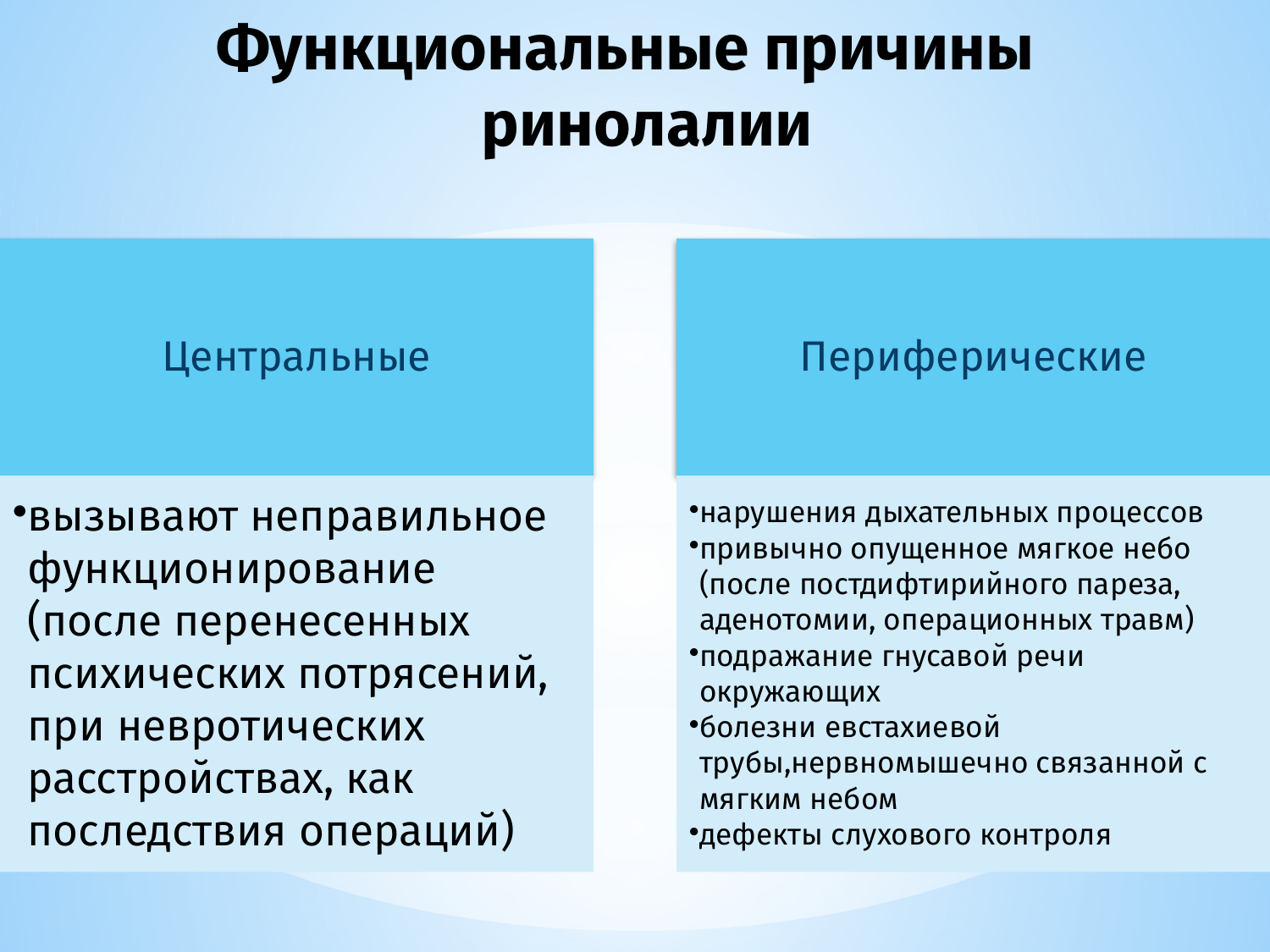

# Функциональные причины ринолалии
Центральные
вызывают неправильное функционирование (после перенесенных психических потрясений, при невротических расстройствах, как последствия операций)
Периферические
нарушения дыхательных процессов
привычно опущенное мягкое небо (после постдифтирийного пареза, аденотомии, операционных травм)
подражание гнусавой речи окружающих
болезни евстахиевой трубы,нервномышечно связанной с мягким небом
дефекты слухового контроля